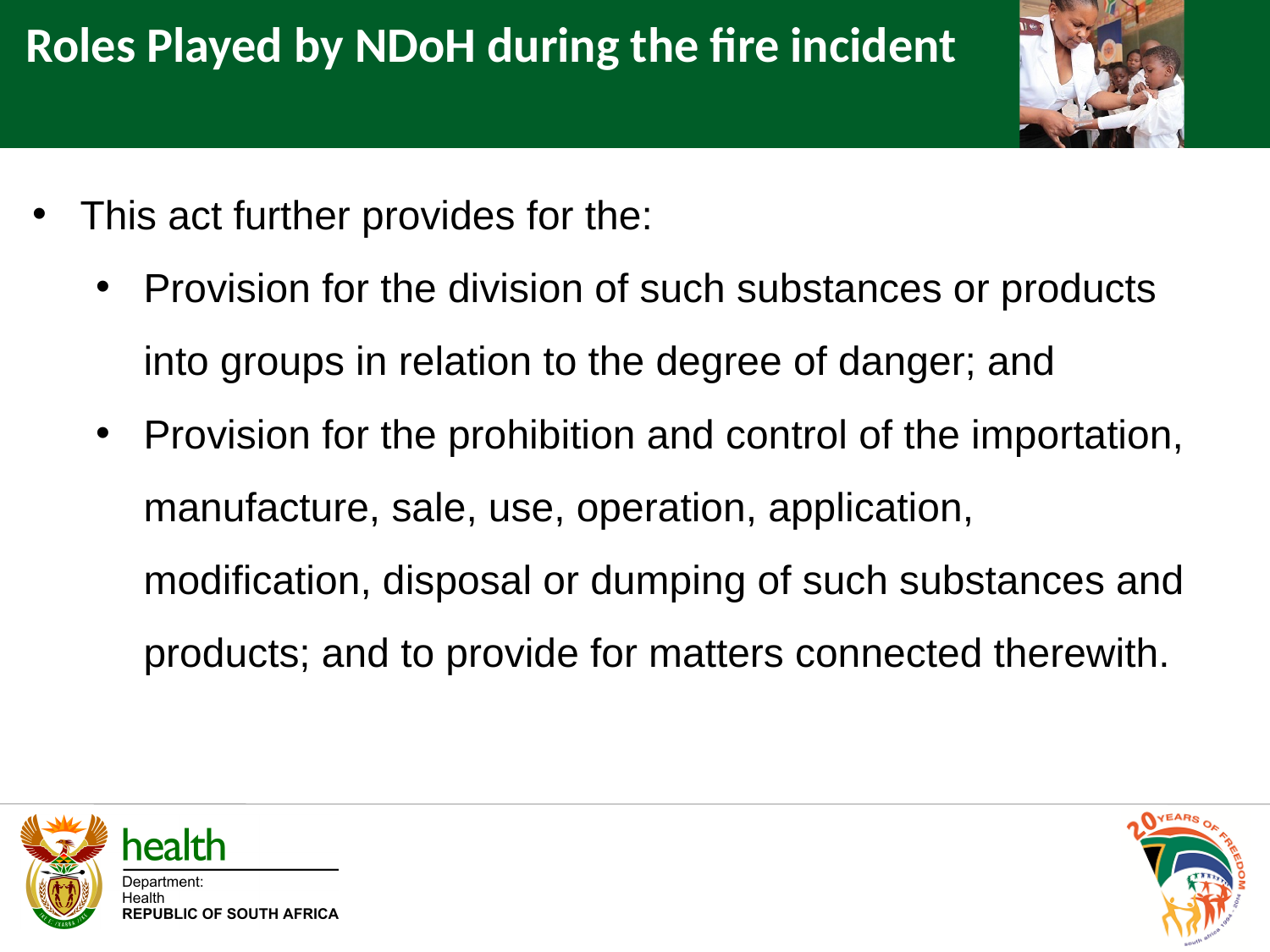

Roles Played by NDoH during the fire incident

This act further provides for the:
Provision for the division of such substances or products into groups in relation to the degree of danger; and
Provision for the prohibition and control of the importation, manufacture, sale, use, operation, application, modification, disposal or dumping of such substances and products; and to provide for matters connected therewith.